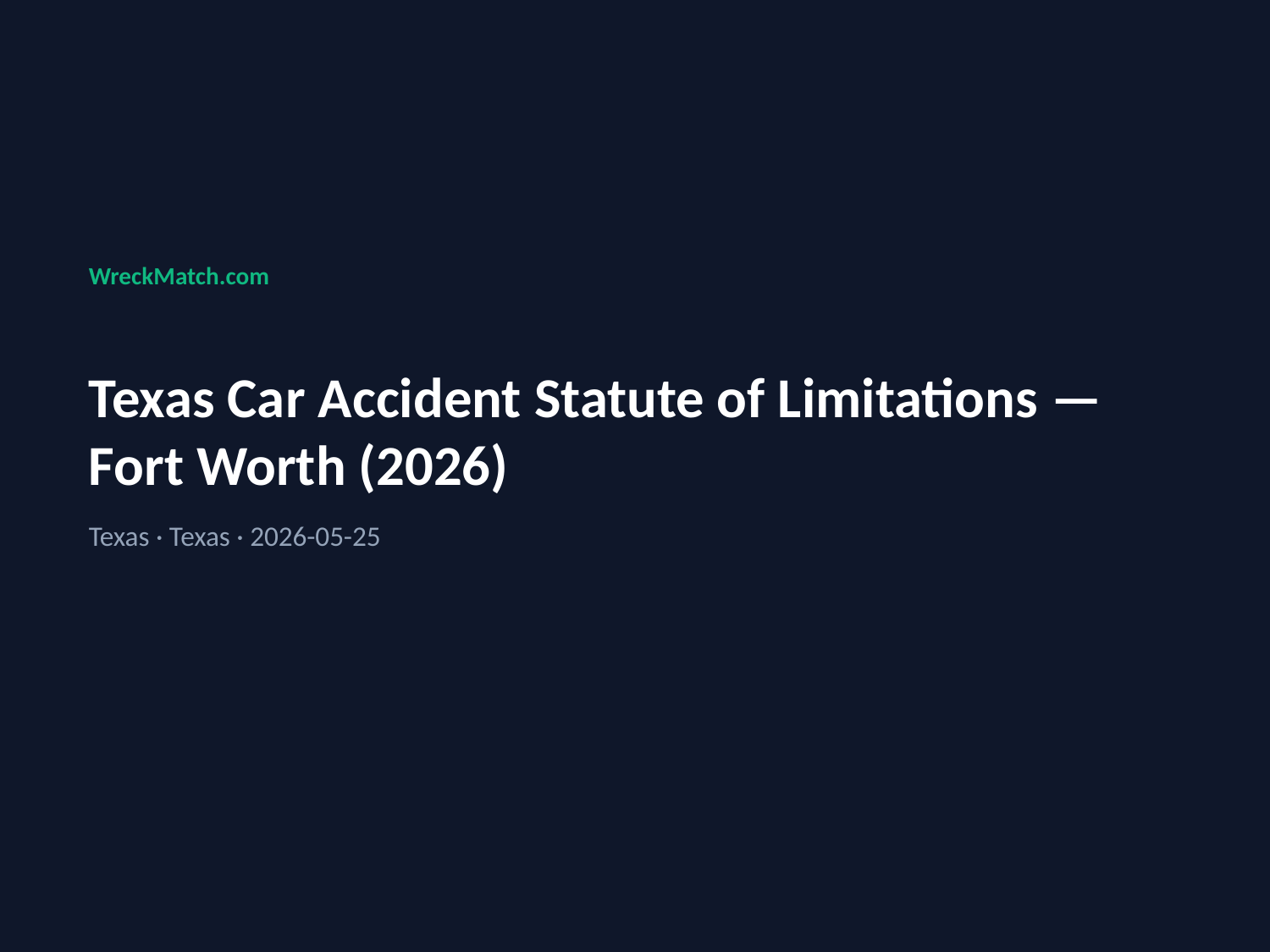

WreckMatch.com
Texas Car Accident Statute of Limitations — Fort Worth (2026)
Texas · Texas · 2026-05-25